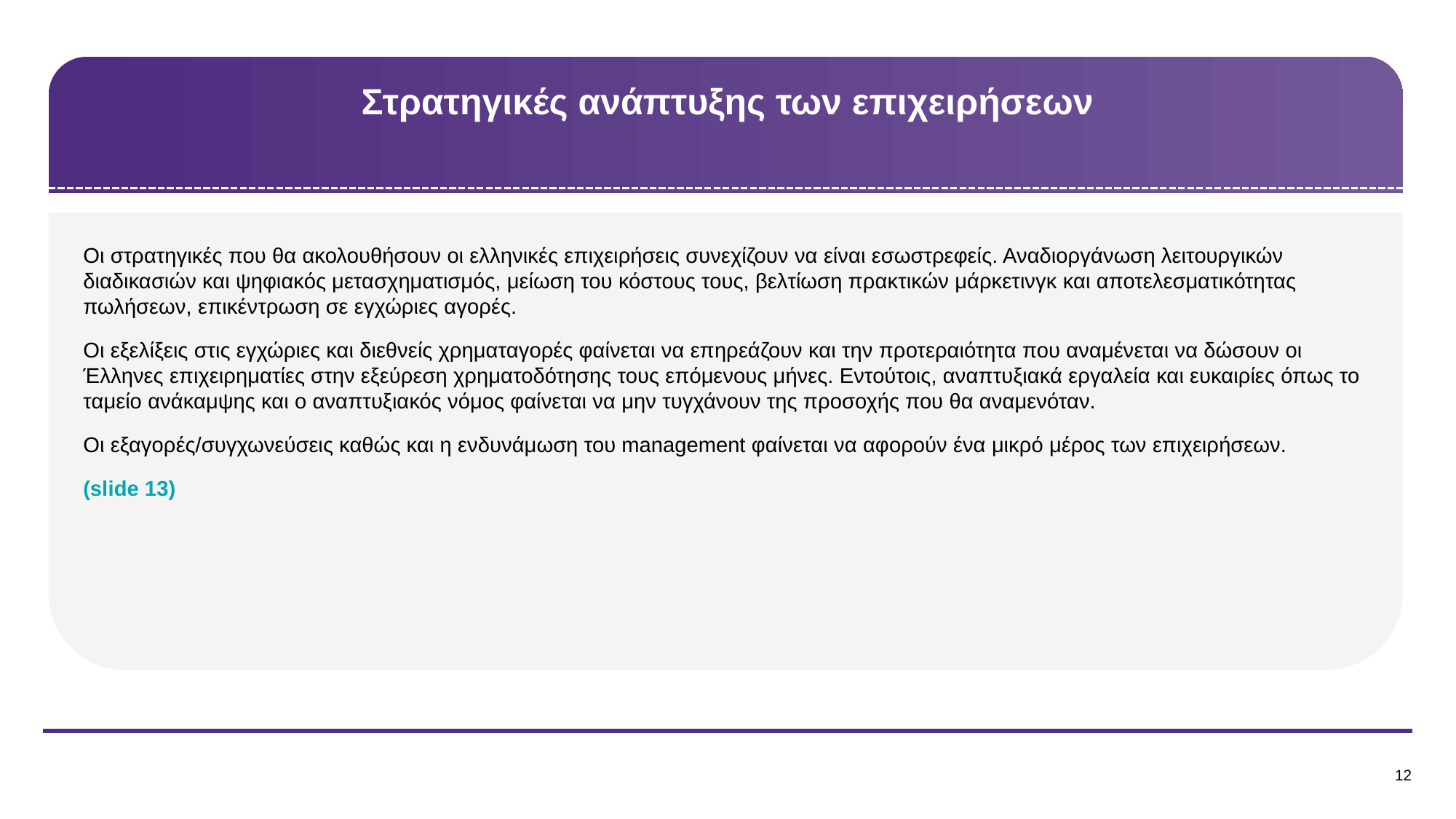

# Στρατηγικές ανάπτυξης των επιχειρήσεων
Οι στρατηγικές που θα ακολουθήσουν οι ελληνικές επιχειρήσεις συνεχίζουν να είναι εσωστρεφείς. Αναδιοργάνωση λειτουργικών διαδικασιών και ψηφιακός μετασχηματισμός, μείωση του κόστους τους, βελτίωση πρακτικών μάρκετινγκ και αποτελεσματικότητας πωλήσεων, επικέντρωση σε εγχώριες αγορές.
Οι εξελίξεις στις εγχώριες και διεθνείς χρηματαγορές φαίνεται να επηρεάζουν και την προτεραιότητα που αναμένεται να δώσουν οι Έλληνες επιχειρηματίες στην εξεύρεση χρηματοδότησης τους επόμενους μήνες. Εντούτοις, αναπτυξιακά εργαλεία και ευκαιρίες όπως το ταμείο ανάκαμψης και ο αναπτυξιακός νόμος φαίνεται να μην τυγχάνουν της προσοχής που θα αναμενόταν.
Οι εξαγορές/συγχωνεύσεις καθώς και η ενδυνάμωση του management φαίνεται να αφορούν ένα μικρό μέρος των επιχειρήσεων.
(slide 13)
12